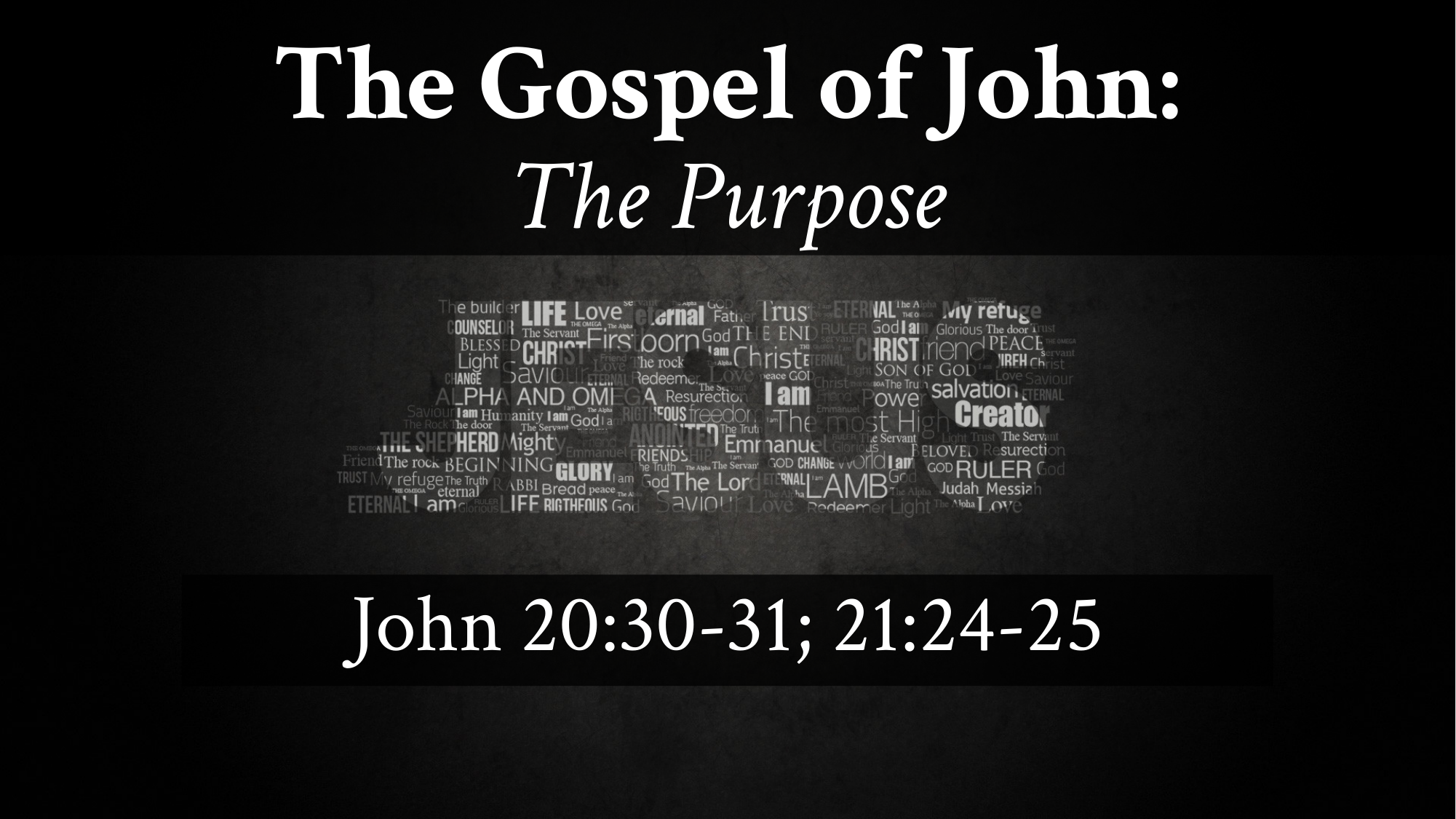

# The Gospel of John: The Purpose
John 20:30-31; 21:24-25